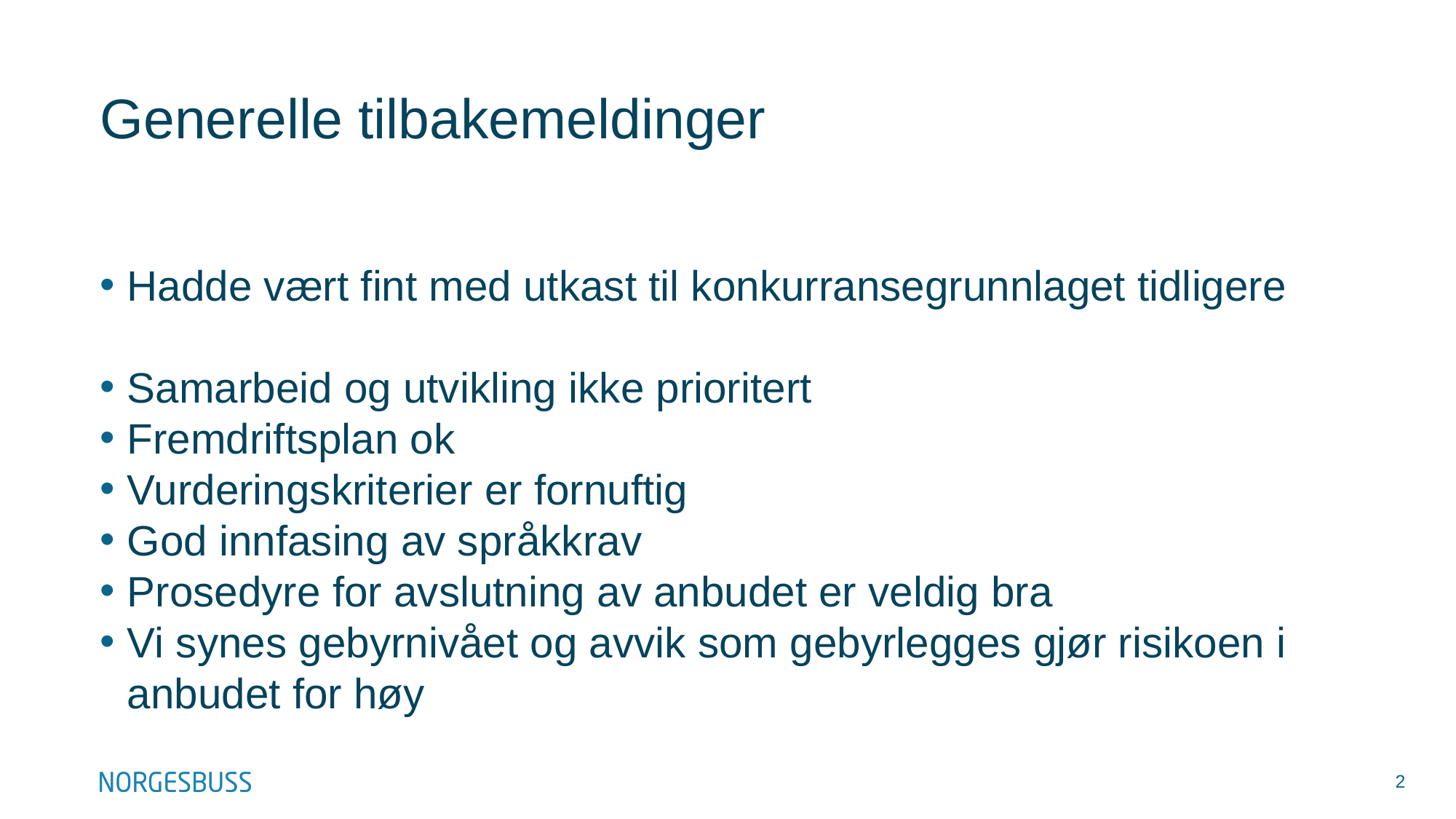

# Generelle tilbakemeldinger
Hadde vært fint med utkast til konkurransegrunnlaget tidligere

Samarbeid og utvikling ikke prioritert
Fremdriftsplan ok
Vurderingskriterier er fornuftig
God innfasing av språkkrav
Prosedyre for avslutning av anbudet er veldig bra
Vi synes gebyrnivået og avvik som gebyrlegges gjør risikoen i anbudet for høy

2